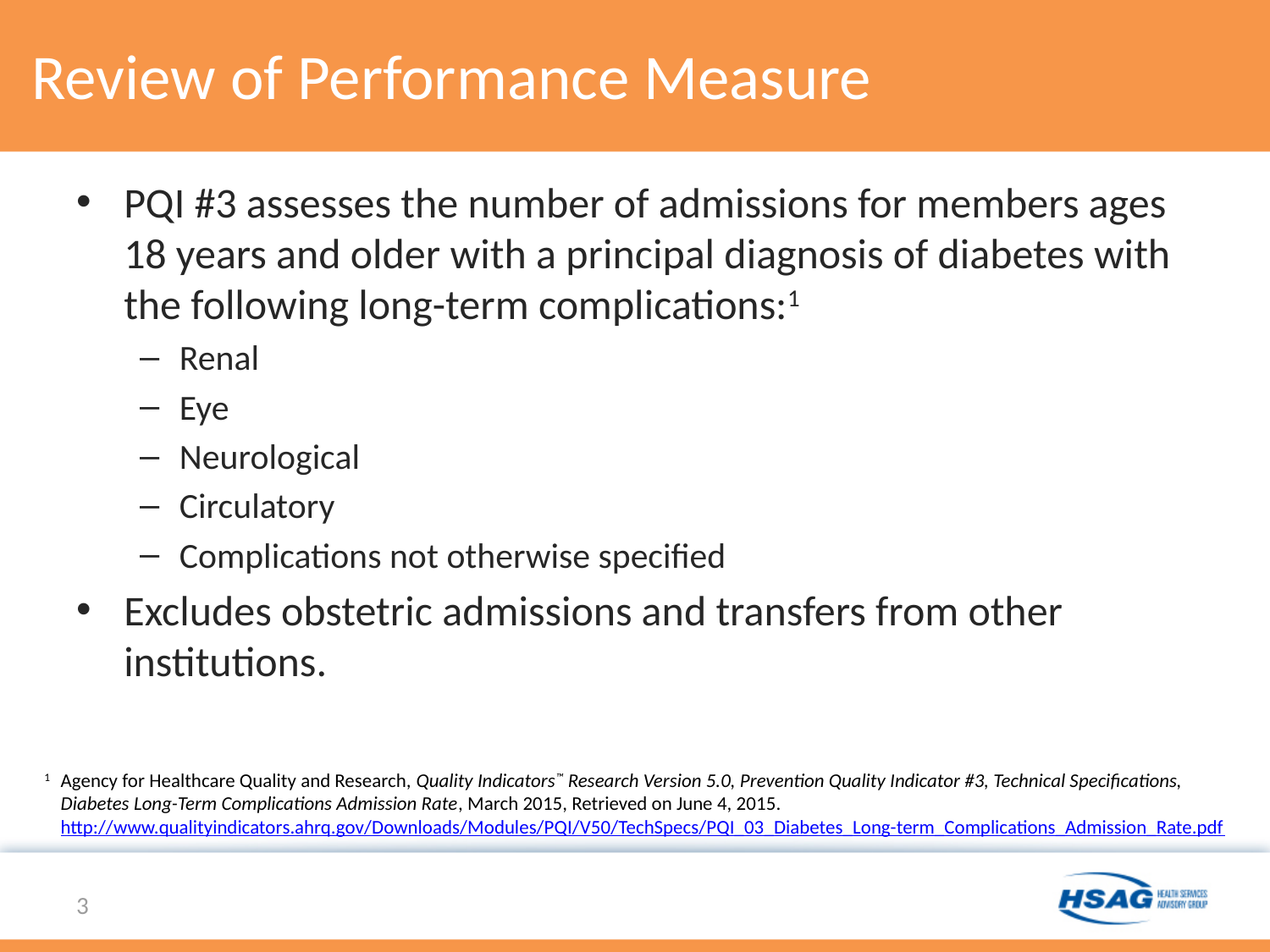

# Review of Performance Measure
PQI #3 assesses the number of admissions for members ages 18 years and older with a principal diagnosis of diabetes with the following long-term complications:1
Renal
Eye
Neurological
Circulatory
Complications not otherwise specified
Excludes obstetric admissions and transfers from other institutions.

1	Agency for Healthcare Quality and Research, Quality Indicators™ Research Version 5.0, Prevention Quality Indicator #3, Technical Specifications, Diabetes Long-Term Complications Admission Rate, March 2015, Retrieved on June 4, 2015. http://www.qualityindicators.ahrq.gov/Downloads/Modules/PQI/V50/TechSpecs/PQI_03_Diabetes_Long-term_Complications_Admission_Rate.pdf
3